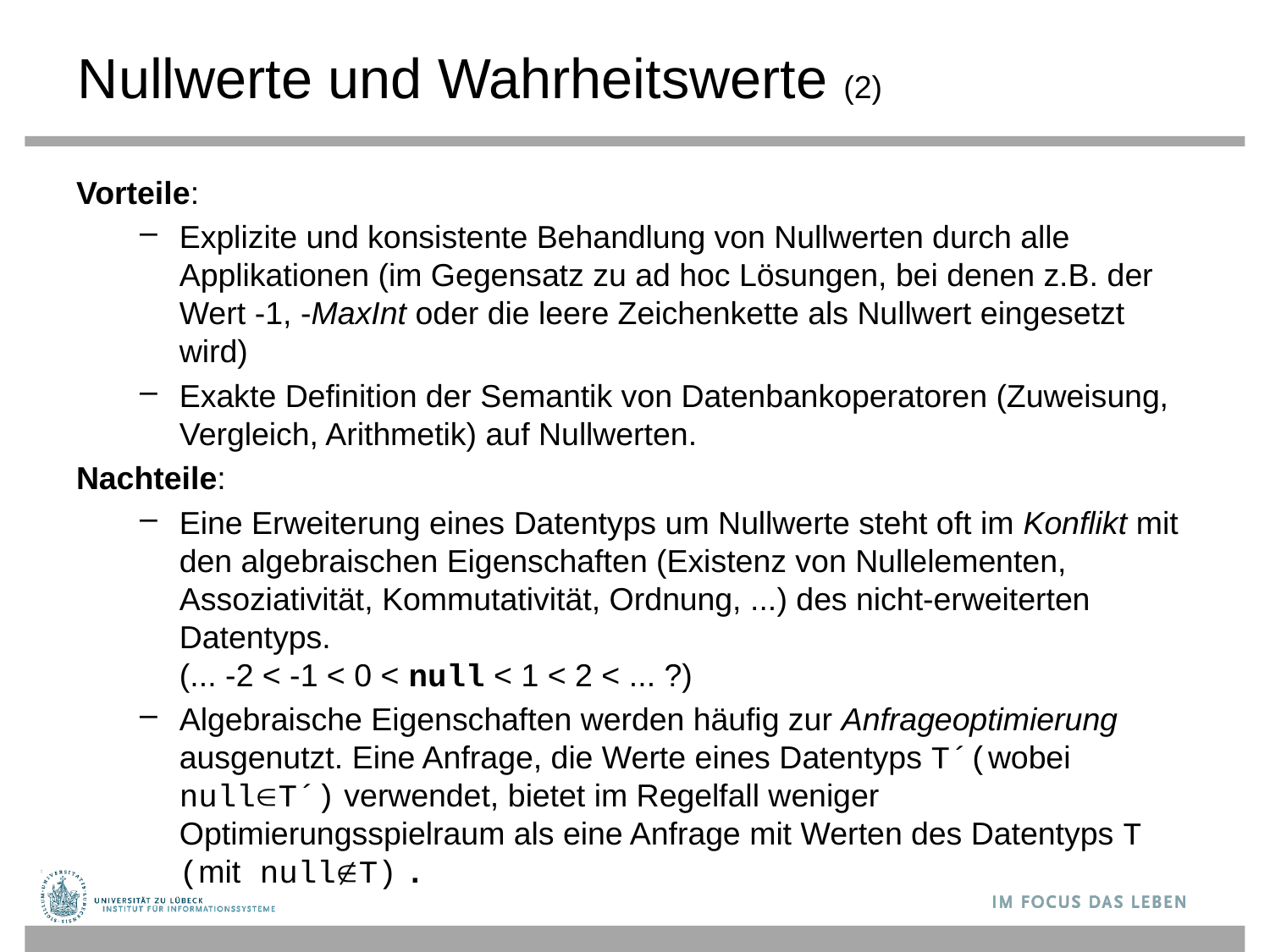

# Nullwerte und Wahrheitswerte (2)
Vorteile:
Explizite und konsistente Behandlung von Nullwerten durch alle Applikationen (im Gegensatz zu ad hoc Lösungen, bei denen z.B. der Wert -1, -MaxInt oder die leere Zeichenkette als Nullwert eingesetzt wird)
Exakte Definition der Semantik von Datenbankoperatoren (Zuweisung, Vergleich, Arithmetik) auf Nullwerten.
Nachteile:
Eine Erweiterung eines Datentyps um Nullwerte steht oft im Konflikt mit den algebraischen Eigenschaften (Existenz von Nullelementen, Assoziativität, Kommutativität, Ordnung, ...) des nicht-erweiterten Datentyps.
(... -2 < -1 < 0 < null < 1 < 2 < ... ?)
Algebraische Eigenschaften werden häufig zur Anfrageoptimierung ausgenutzt. Eine Anfrage, die Werte eines Datentyps T´(wobei null∈T´) verwendet, bietet im Regelfall weniger Optimierungsspielraum als eine Anfrage mit Werten des Datentyps T (mit null∉T) .